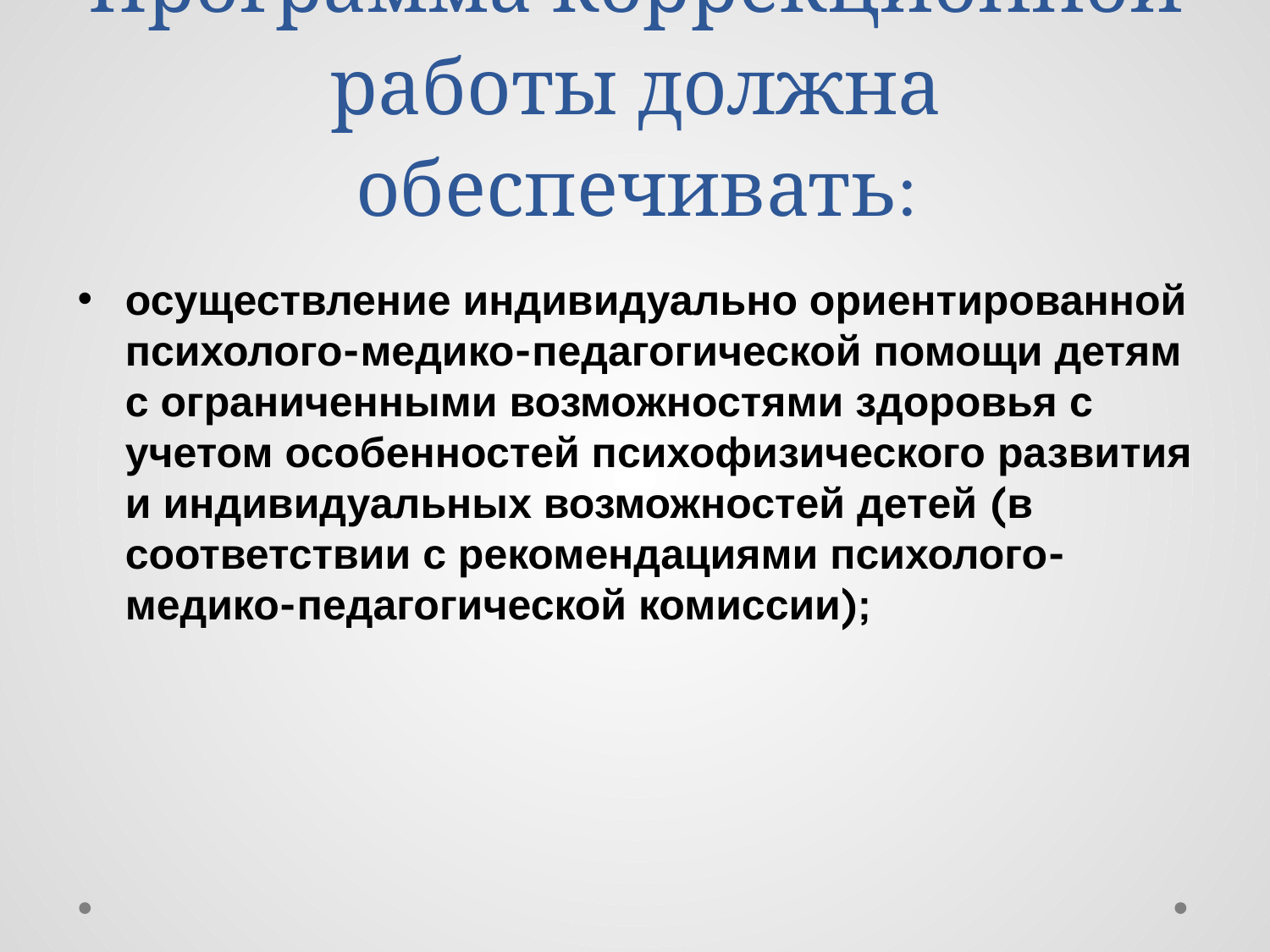

# Программа коррекционной работы должна обеспечивать:
осуществление индивидуально ориентированной психолого-медико-педагогической помощи детям с ограниченными возможностями здоровья с учетом особенностей психофизического развития и индивидуальных возможностей детей (в соответствии с рекомендациями психолого-медико-педагогической комиссии);